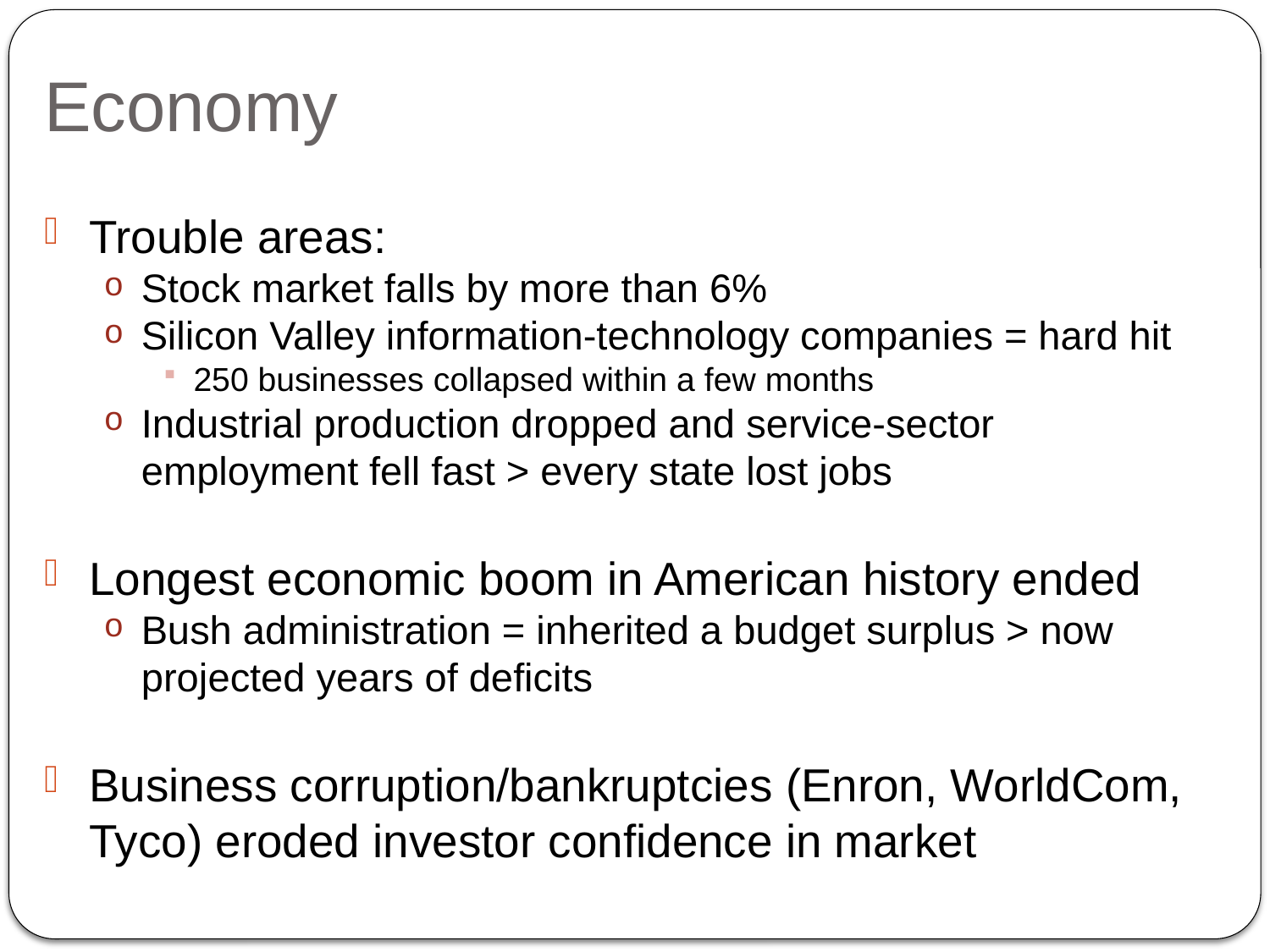

# Economy
Trouble areas:
Stock market falls by more than 6%
Silicon Valley information-technology companies = hard hit
250 businesses collapsed within a few months
Industrial production dropped and service-sector employment fell fast > every state lost jobs

Longest economic boom in American history ended
Bush administration = inherited a budget surplus > now projected years of deficits

Business corruption/bankruptcies (Enron, WorldCom, Tyco) eroded investor confidence in market